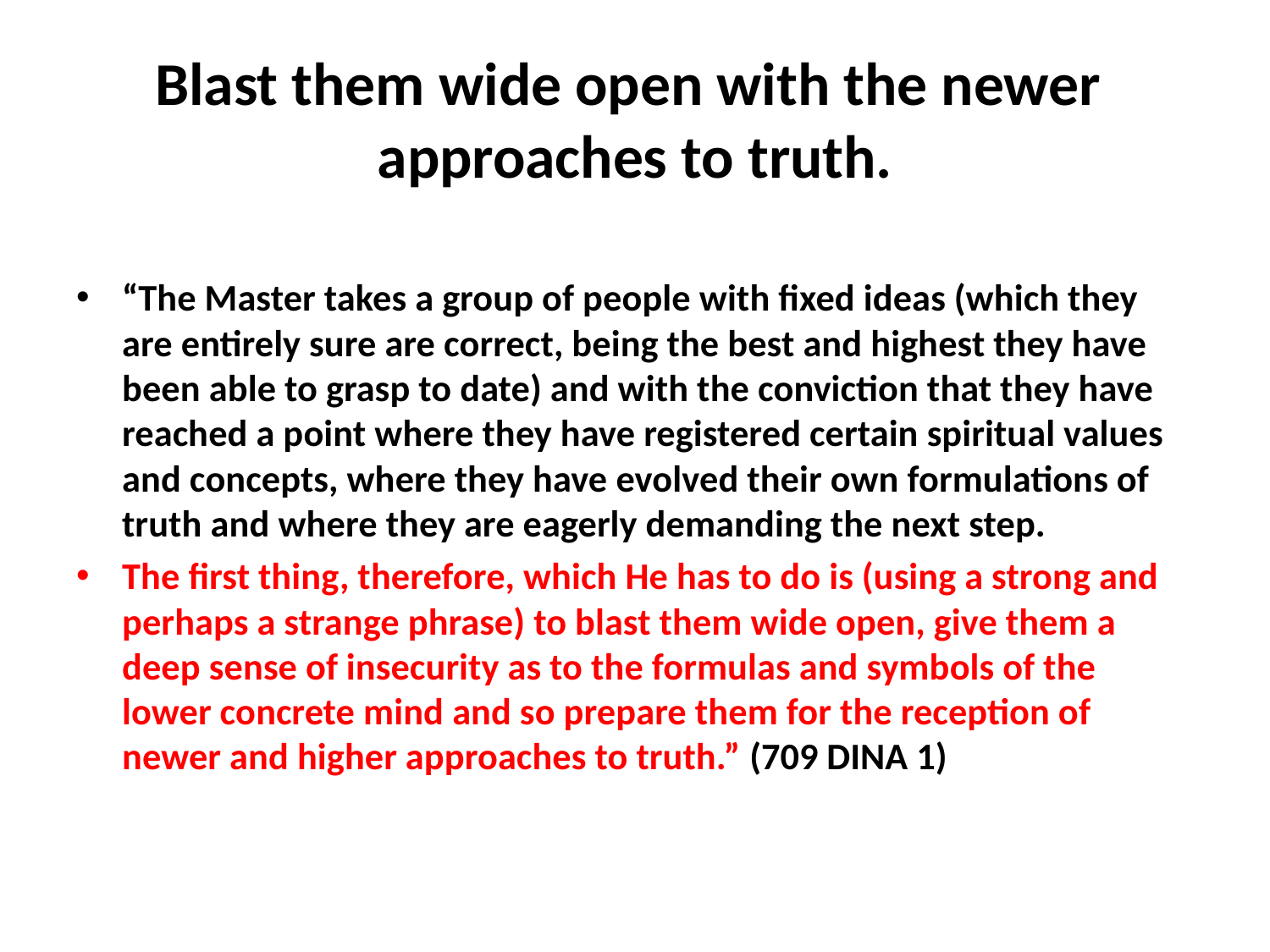

# Blast them wide open with the newer  approaches to truth.

“The Master takes a group of people with fixed ideas (which they are entirely sure are correct, being the best and highest they have been able to grasp to date) and with the conviction that they have reached a point where they have registered certain spiritual values and concepts, where they have evolved their own formulations of truth and where they are eagerly demanding the next step.
The first thing, therefore, which He has to do is (using a strong and perhaps a strange phrase) to blast them wide open, give them a deep sense of insecurity as to the formulas and symbols of the lower concrete mind and so prepare them for the reception of newer and higher approaches to truth.” (709 DINA 1)